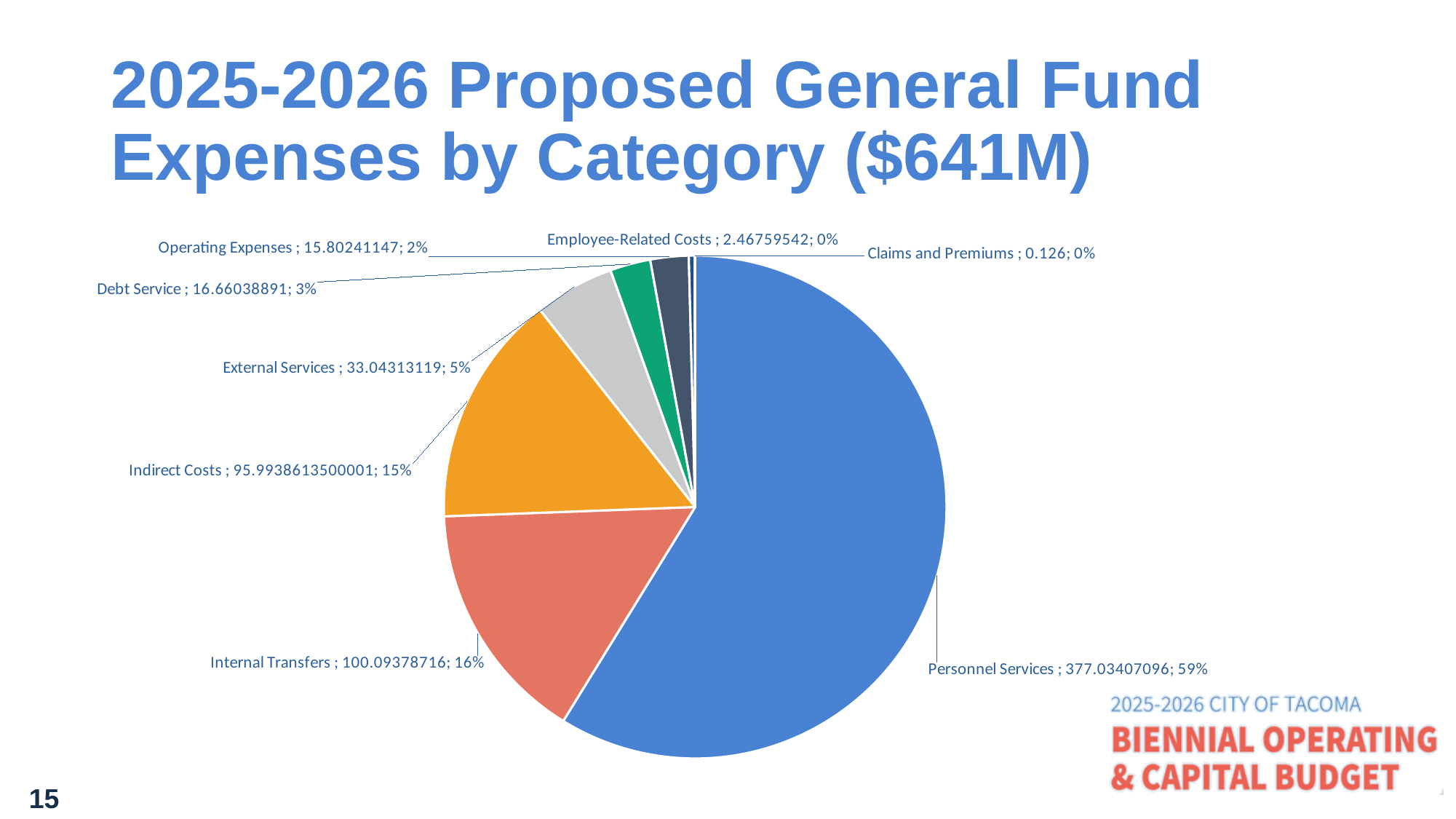

# 2025-2026 Proposed General Fund Expenses by Category ($641M)

### Chart

| Category |  |
|---|---|
|  Personnel Services  | 377.03407096000007 |
|  Internal Transfers  | 100.09378715999999 |
|  Indirect Costs  | 95.9938613500001 |
|  External Services  | 33.043131190000004 |
|  Debt Service  | 16.66038891 |
|  Operating Expenses  | 15.802411470000006 |
|  Employee-Related Costs  | 2.4675954200000003 |
|  Claims and Premiums  | 0.126 |
|  Reserves  | 0.002887 |
|  Taxes  | 0.0003 |

### Chart

| Category |
|---|
15